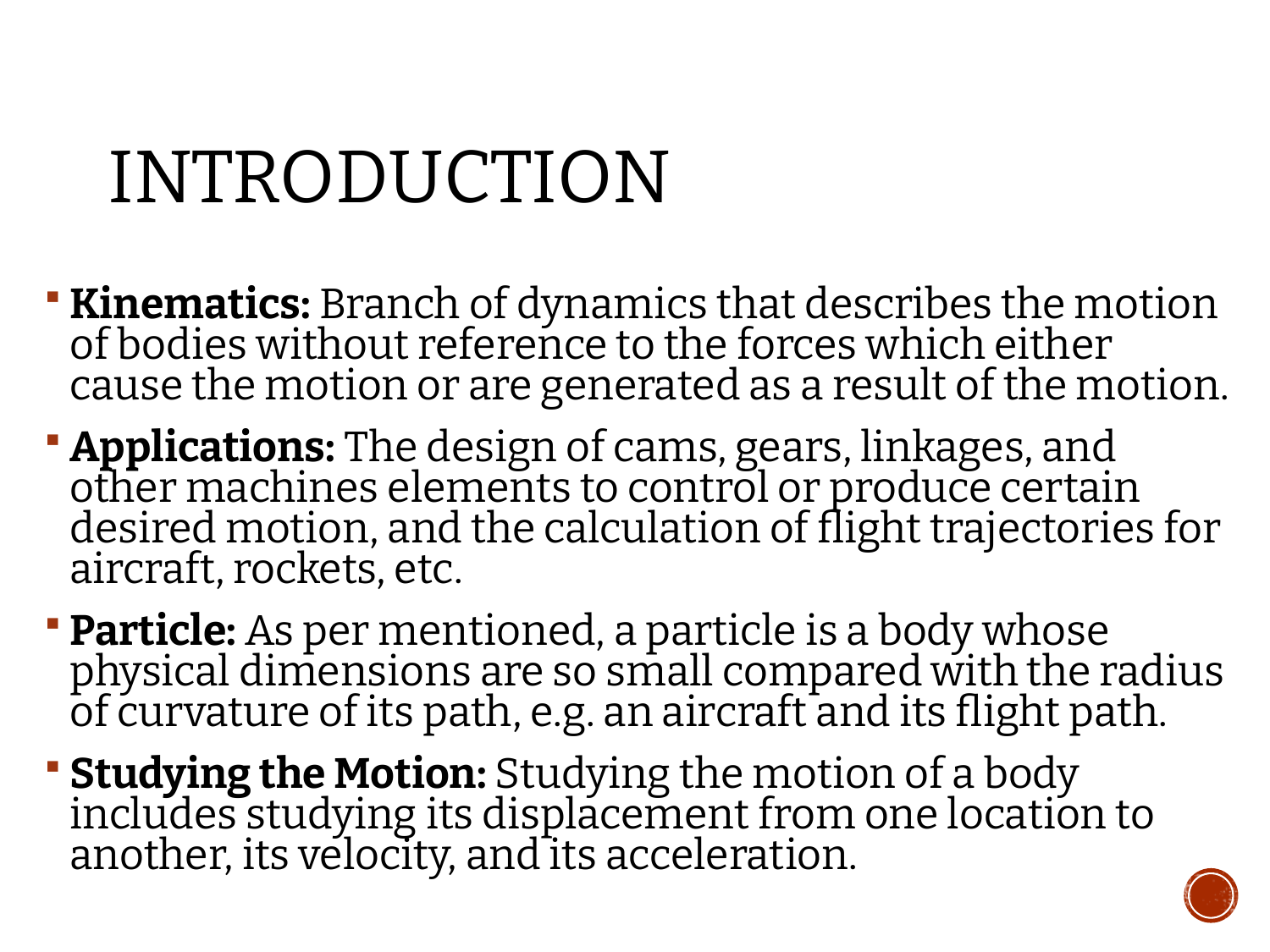

# Introduction
Kinematics: Branch of dynamics that describes the motion of bodies without reference to the forces which either cause the motion or are generated as a result of the motion.
Applications: The design of cams, gears, linkages, and other machines elements to control or produce certain desired motion, and the calculation of flight trajectories for aircraft, rockets, etc.
Particle: As per mentioned, a particle is a body whose physical dimensions are so small compared with the radius of curvature of its path, e.g. an aircraft and its flight path.
Studying the Motion: Studying the motion of a body includes studying its displacement from one location to another, its velocity, and its acceleration.